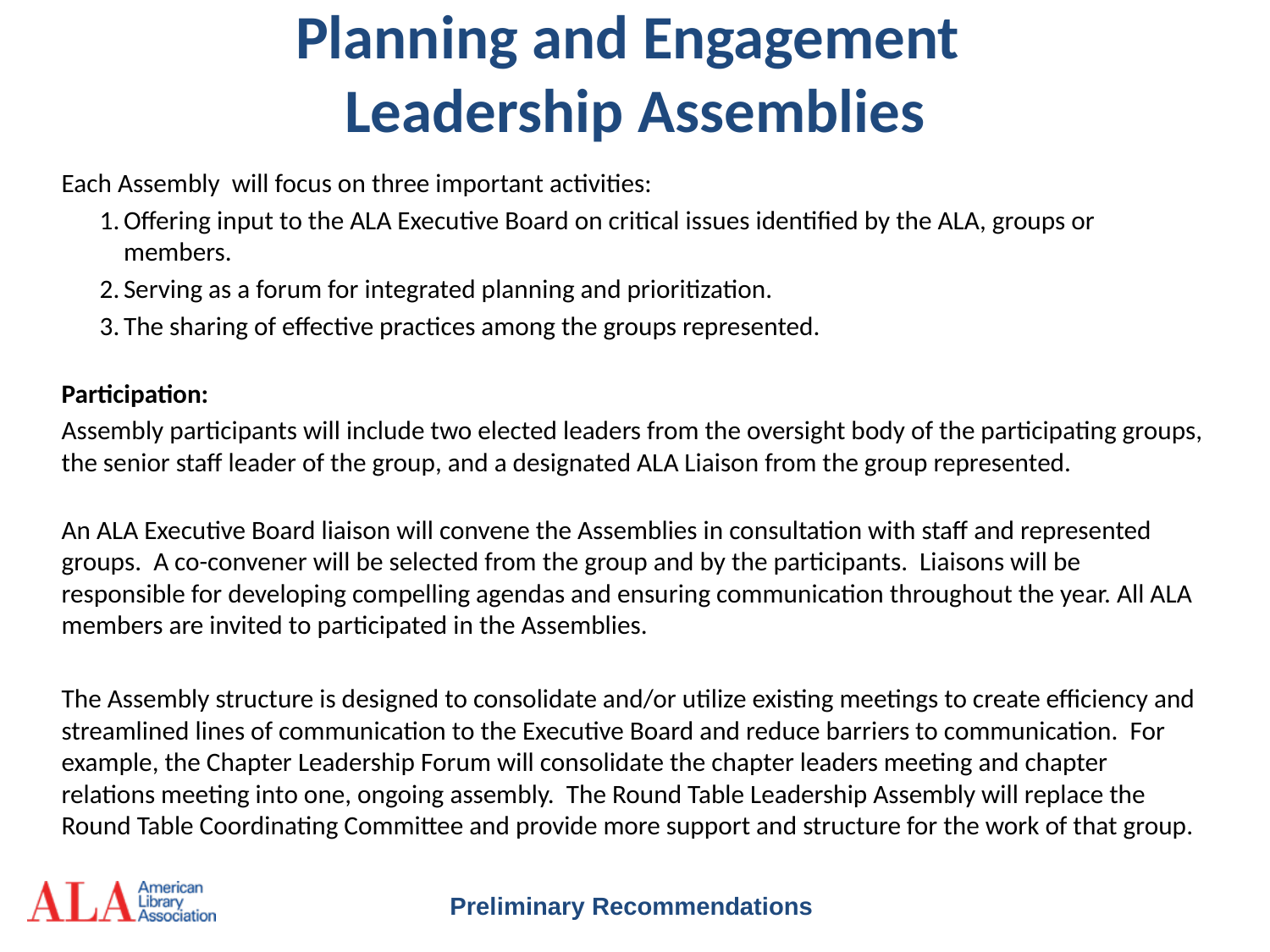

# Planning and Engagement
Leadership Assemblies
Each Assembly  will focus on three important activities:
Offering input to the ALA Executive Board on critical issues identified by the ALA, groups or members.
Serving as a forum for integrated planning and prioritization.
The sharing of effective practices among the groups represented.

Participation:
Assembly participants will include two elected leaders from the oversight body of the participating groups, the senior staff leader of the group, and a designated ALA Liaison from the group represented.

An ALA Executive Board liaison will convene the Assemblies in consultation with staff and represented groups.  A co-convener will be selected from the group and by the participants.  Liaisons will be responsible for developing compelling agendas and ensuring communication throughout the year. All ALA members are invited to participated in the Assemblies.

The Assembly structure is designed to consolidate and/or utilize existing meetings to create efficiency and streamlined lines of communication to the Executive Board and reduce barriers to communication.  For example, the Chapter Leadership Forum will consolidate the chapter leaders meeting and chapter relations meeting into one, ongoing assembly.  The Round Table Leadership Assembly will replace the Round Table Coordinating Committee and provide more support and structure for the work of that group.